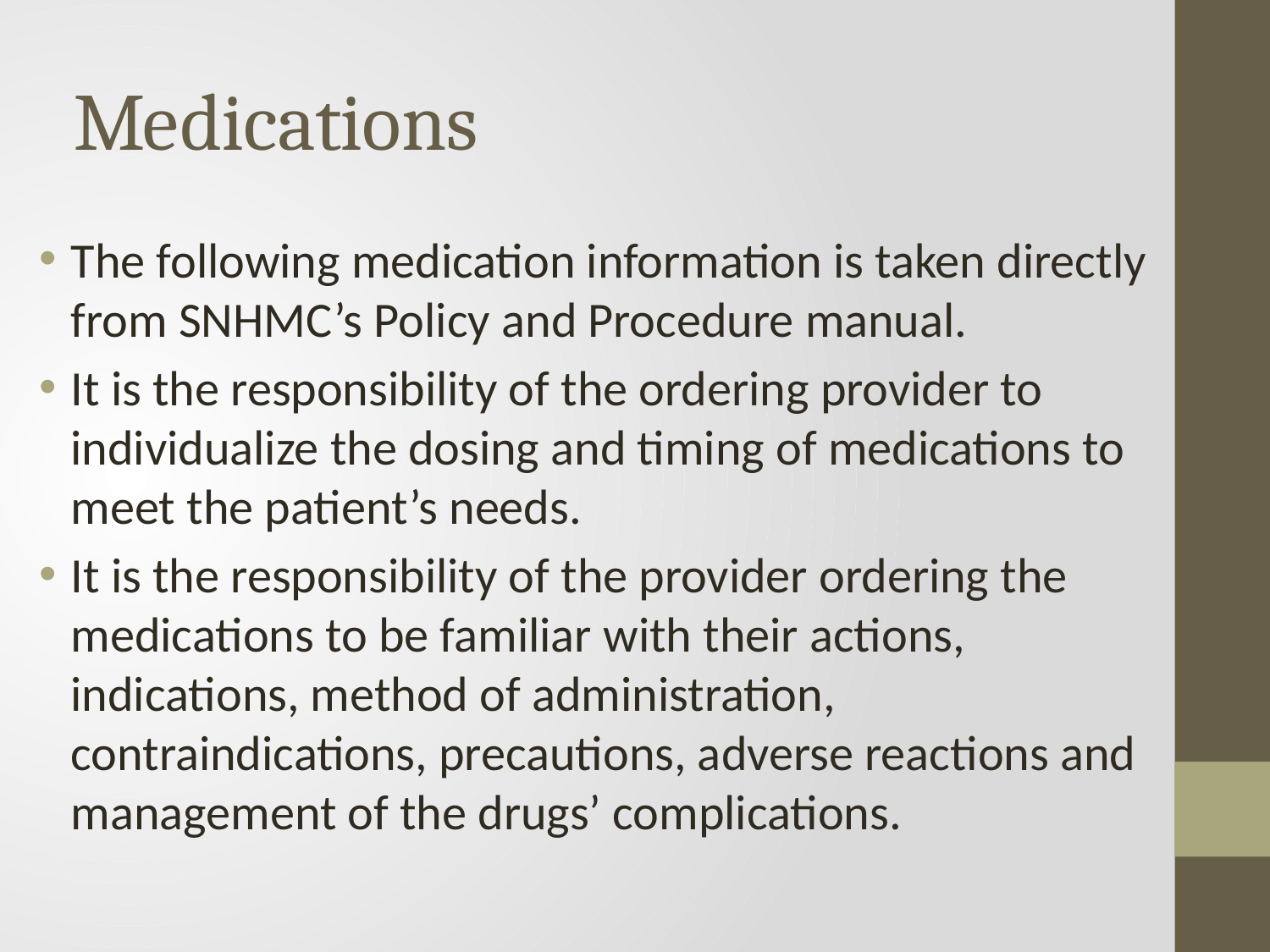

# Medications
The following medication information is taken directly from SNHMC’s Policy and Procedure manual.
It is the responsibility of the ordering provider to individualize the dosing and timing of medications to meet the patient’s needs.
It is the responsibility of the provider ordering the medications to be familiar with their actions, indications, method of administration, contraindications, precautions, adverse reactions and management of the drugs’ complications.